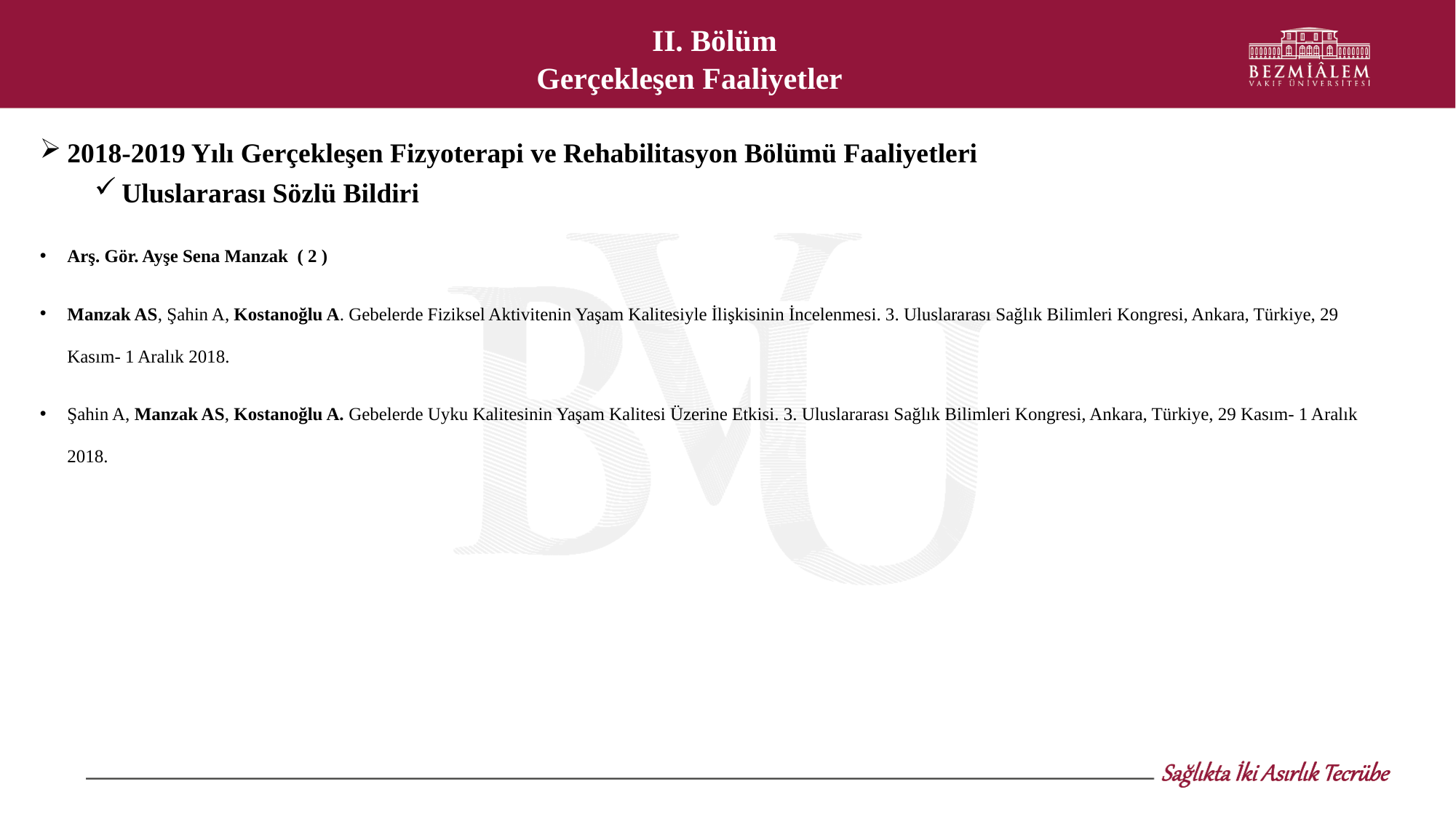

II. Bölüm
Gerçekleşen Faaliyetler
2018-2019 Yılı Gerçekleşen Fizyoterapi ve Rehabilitasyon Bölümü Faaliyetleri
Uluslararası Sözlü Bildiri
Arş. Gör. Ayşe Sena Manzak  ( 2 )
Manzak AS, Şahin A, Kostanoğlu A. Gebelerde Fiziksel Aktivitenin Yaşam Kalitesiyle İlişkisinin İncelenmesi. 3. Uluslararası Sağlık Bilimleri Kongresi, Ankara, Türkiye, 29 Kasım- 1 Aralık 2018.
Şahin A, Manzak AS, Kostanoğlu A. Gebelerde Uyku Kalitesinin Yaşam Kalitesi Üzerine Etkisi. 3. Uluslararası Sağlık Bilimleri Kongresi, Ankara, Türkiye, 29 Kasım- 1 Aralık 2018.